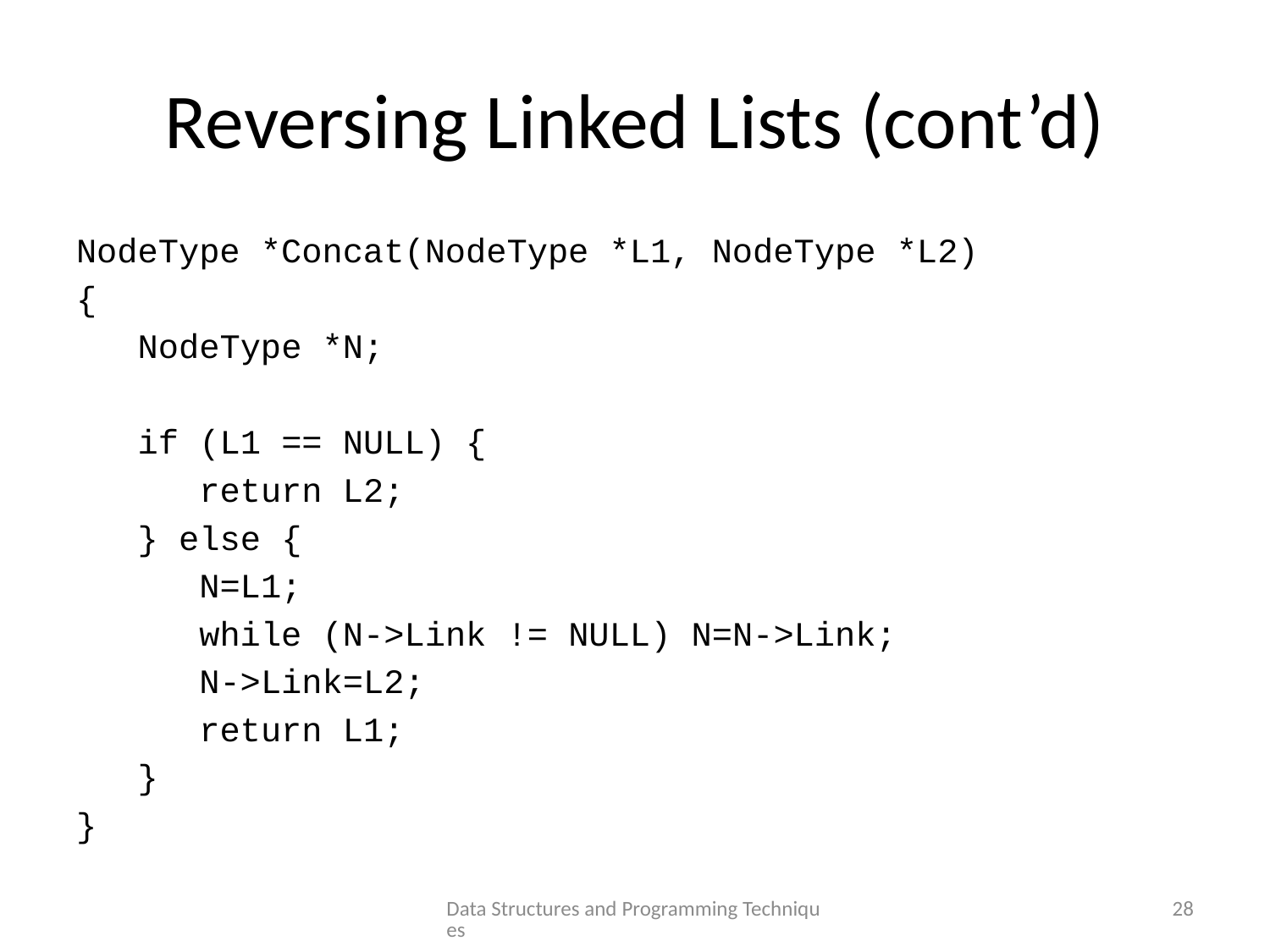

# Reversing Linked Lists (cont’d)
NodeType *Concat(NodeType *L1, NodeType *L2)
{
   NodeType *N;

   if (L1 == NULL) {
      return L2;
   } else {
      N=L1;
      while (N->Link != NULL) N=N->Link;
      N->Link=L2;
      return L1;
   }
}
Data Structures and Programming Techniques
28